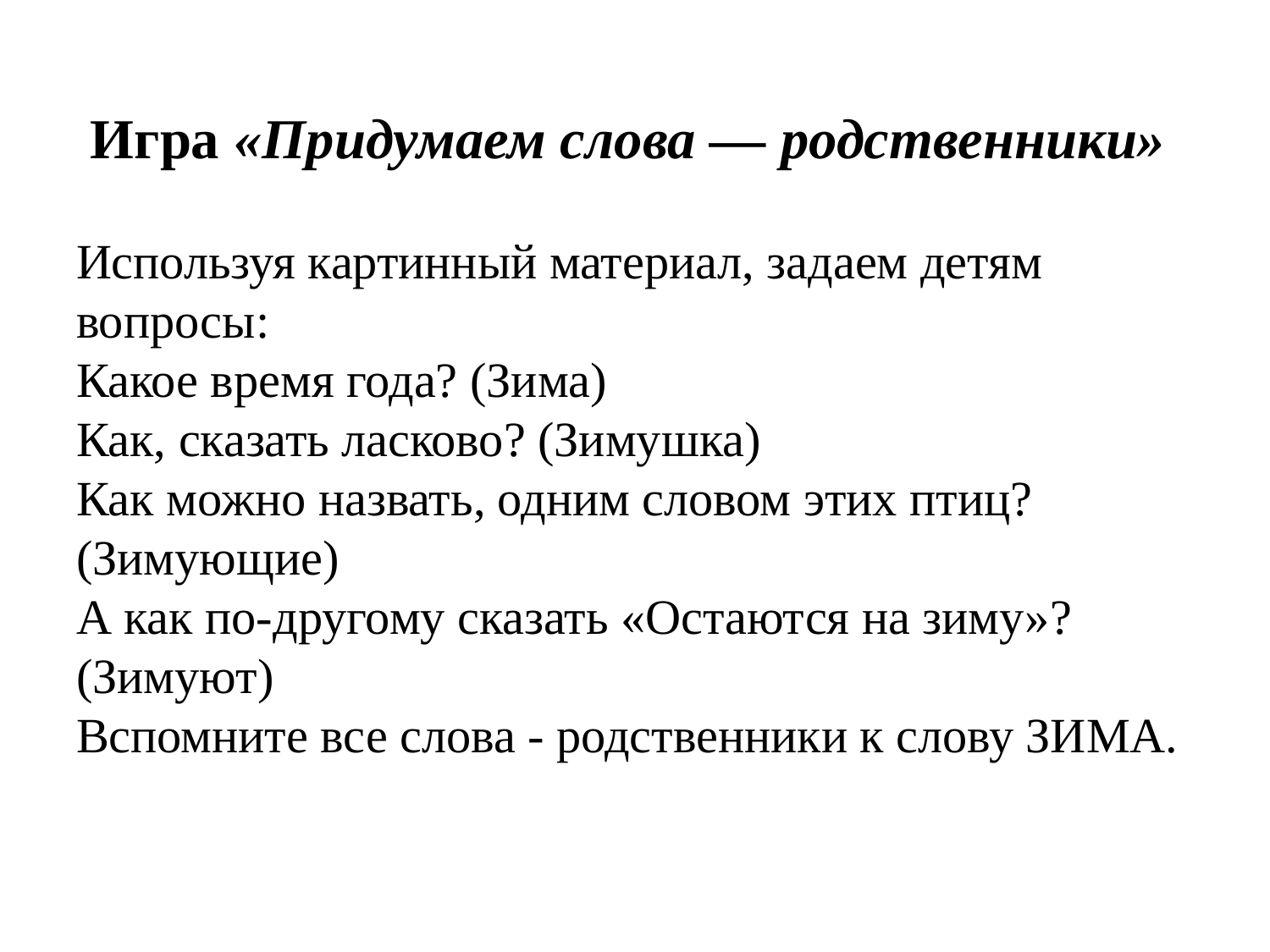

Игра «Придумаем слова — родственники»
Используя картинный материал, задаем детям вопросы:
Какое время года? (Зима)
Как, сказать ласково? (Зимушка)
Как можно назвать, одним словом этих птиц? (Зимующие)
А как по-другому сказать «Остаются на зиму»? (Зимуют)
Вспомните все слова - родственники к слову ЗИМА.